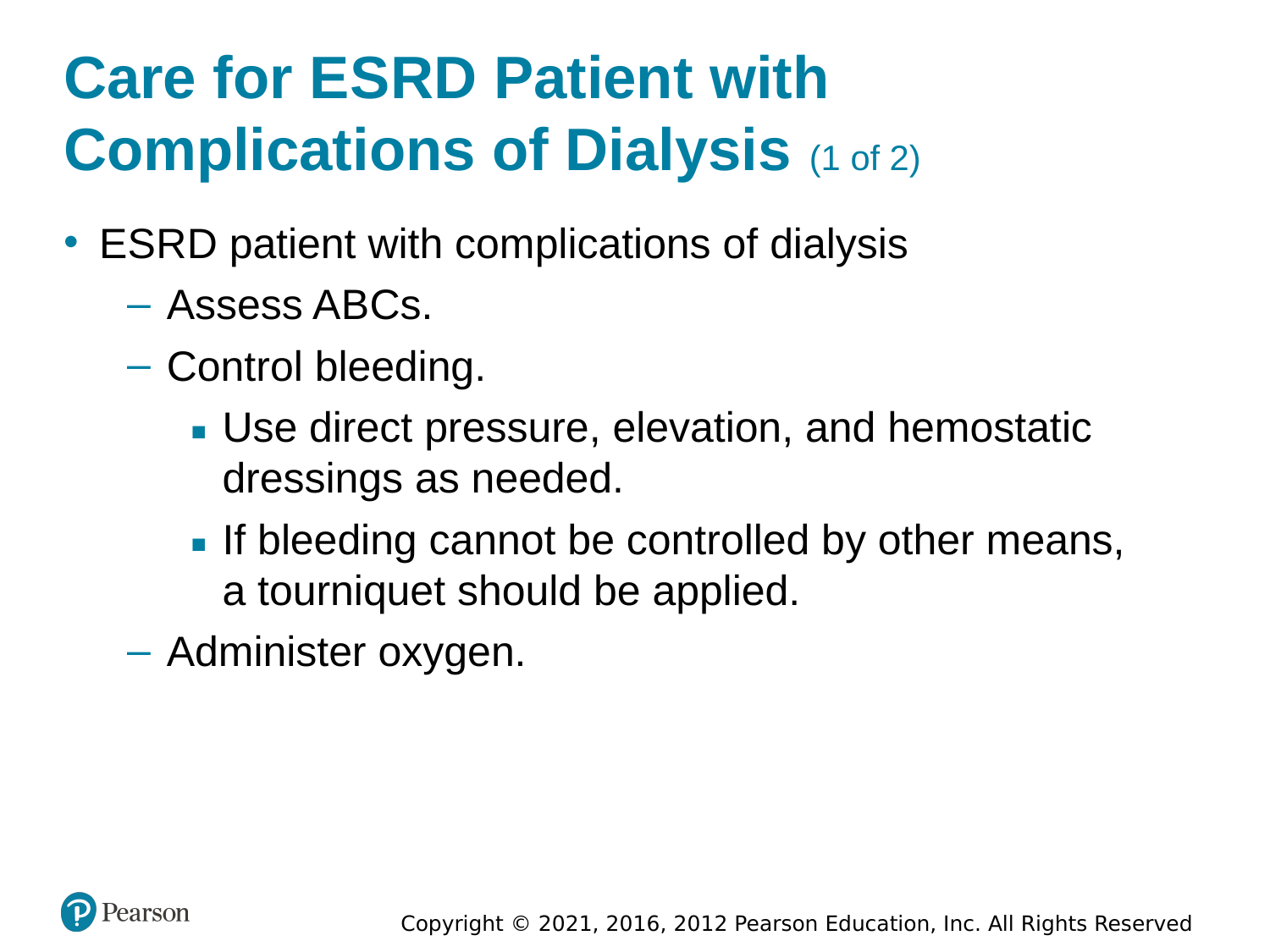

# Care for E S R D Patient with Complications of Dialysis (1 of 2)
E S R D patient with complications of dialysis
Assess A B Cs.
Control bleeding.
Use direct pressure, elevation, and hemostatic dressings as needed.
If bleeding cannot be controlled by other means, a tourniquet should be applied.
Administer oxygen.